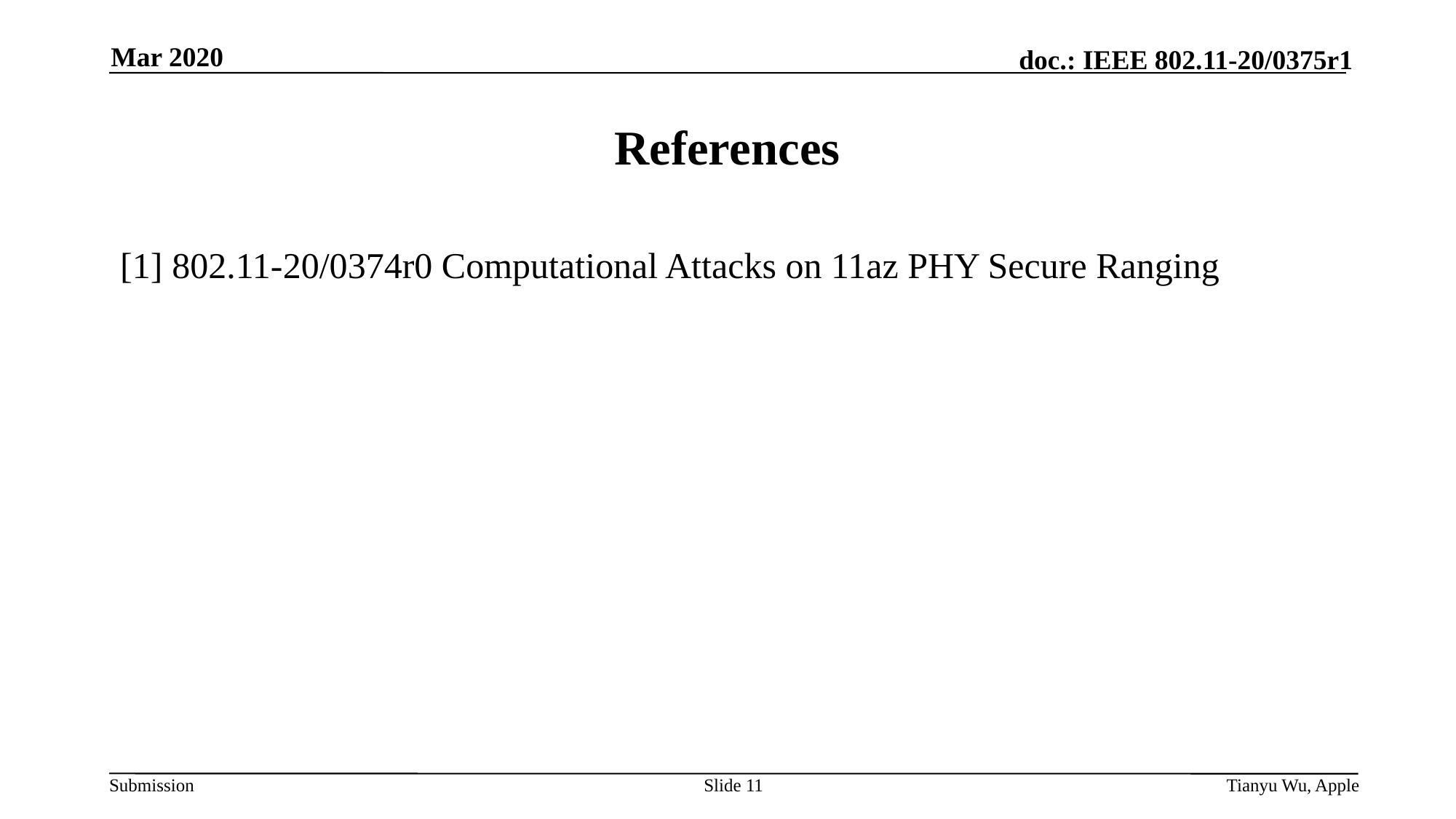

Mar 2020
# References
[1] 802.11-20/0374r0 Computational Attacks on 11az PHY Secure Ranging
Slide 11
Tianyu Wu, Apple